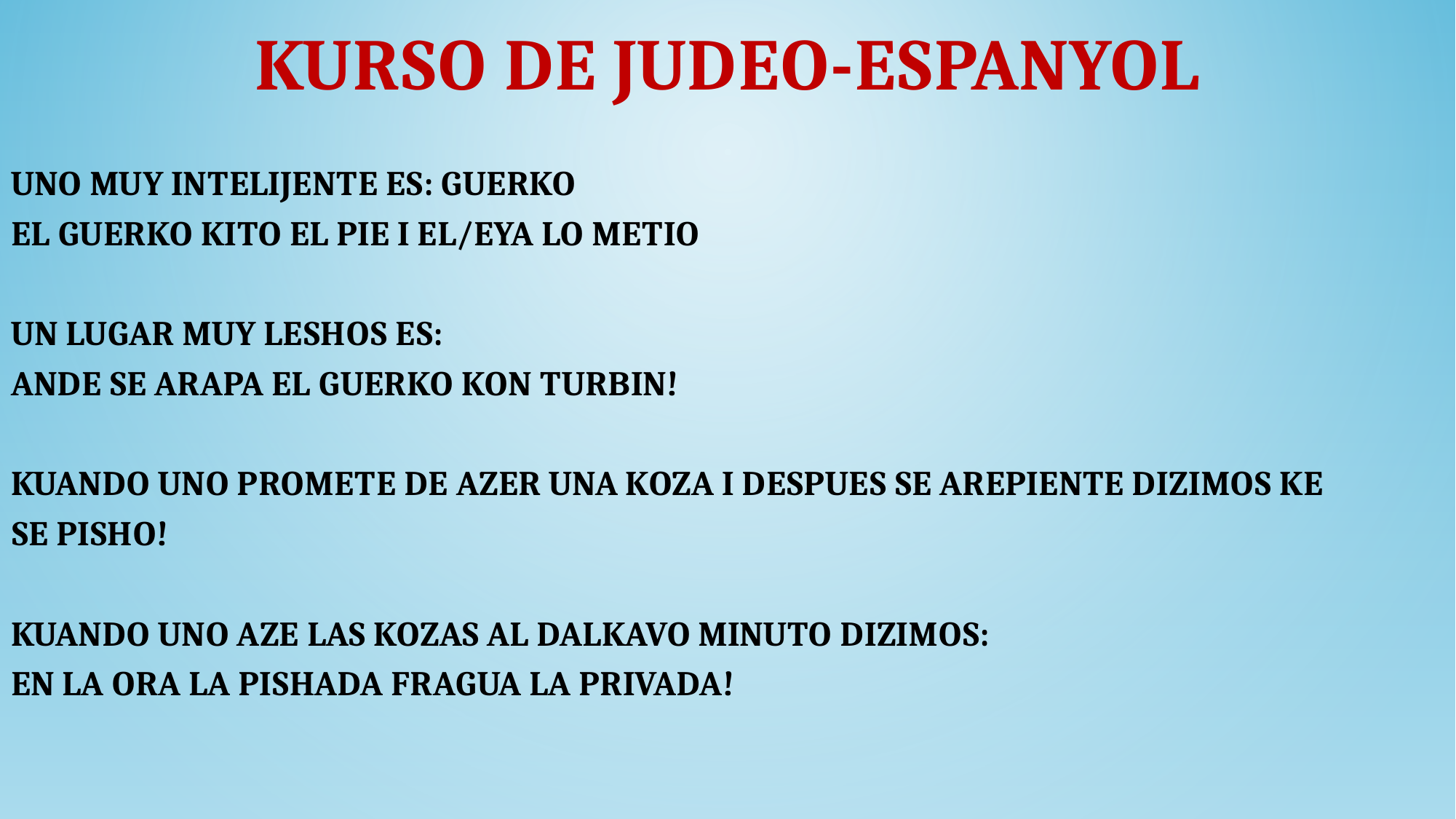

# KURSO DE JUDEO-ESPANYOL

UNO MUY INTELIJENTE ES: GUERKO
EL GUERKO KITO EL PIE I EL/EYA LO METIO

UN LUGAR MUY LESHOS ES:
ANDE SE ARAPA EL GUERKO KON TURBIN!

KUANDO UNO PROMETE DE AZER UNA KOZA I DESPUES SE AREPIENTE DIZIMOS KE
SE PISHO!

KUANDO UNO AZE LAS KOZAS AL DALKAVO MINUTO DIZIMOS:
EN LA ORA LA PISHADA FRAGUA LA PRIVADA!